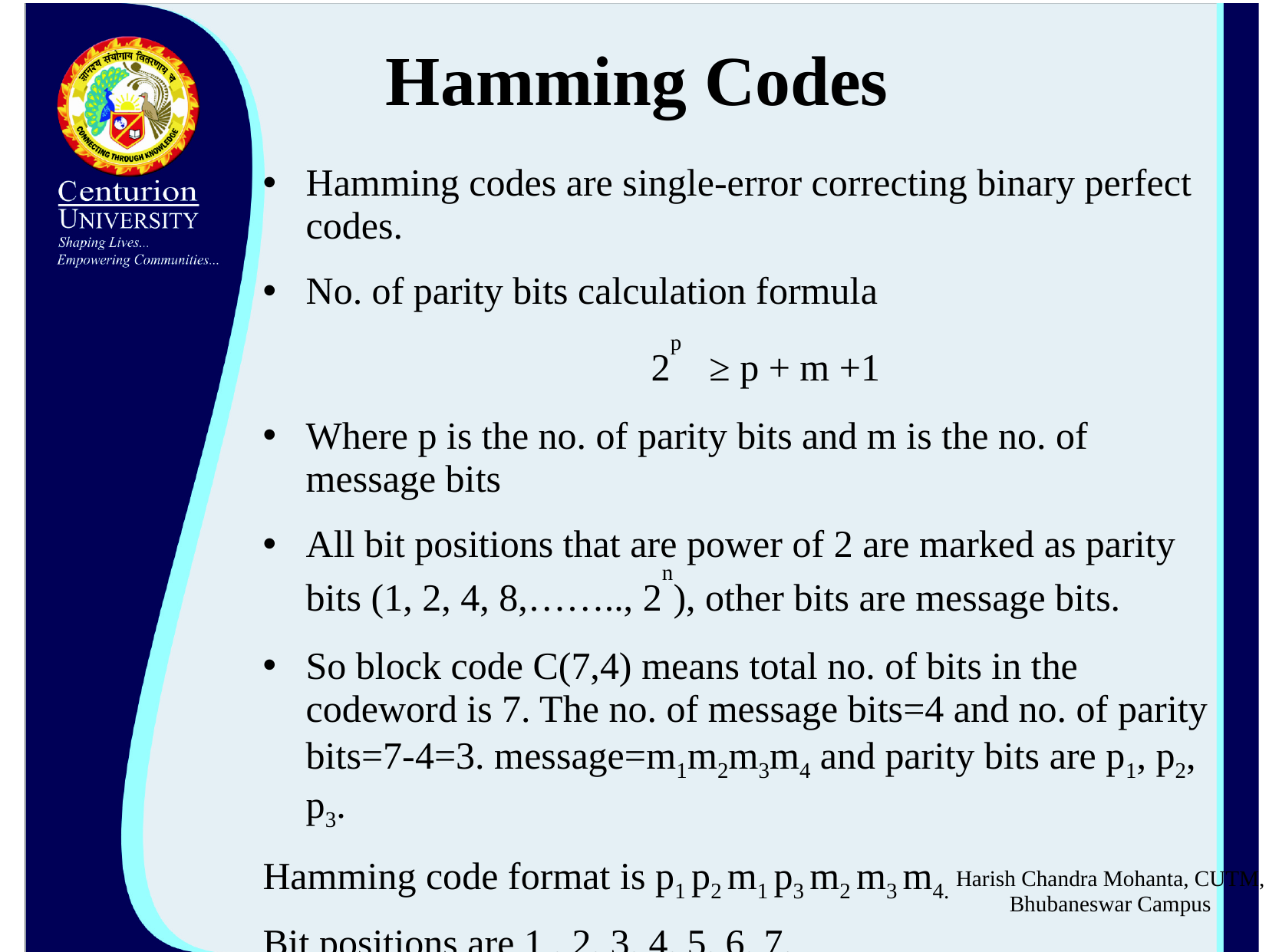

# Hamming Codes
Hamming codes are single-error correcting binary perfect codes.
No. of parity bits calculation formula
				2p     ≥ p + m +1
Where p is the no. of parity bits and m is the no. of message bits
All bit positions that are power of 2 are marked as parity bits (1, 2, 4, 8,…….., 2n), other bits are message bits.
So block code C(7,4) means total no. of bits in the codeword is 7. The no. of message bits=4 and no. of parity bits=7-4=3. message=m1m2m3m4 and parity bits are p1, p2, p3.
Hamming code format is p1 p2 m1 p3 m2 m3 m4.
Bit positions are 1 , 2, 3, 4, 5, 6, 7.

354
Harish Chandra Mohanta, CUTM, Bhubaneswar Campus